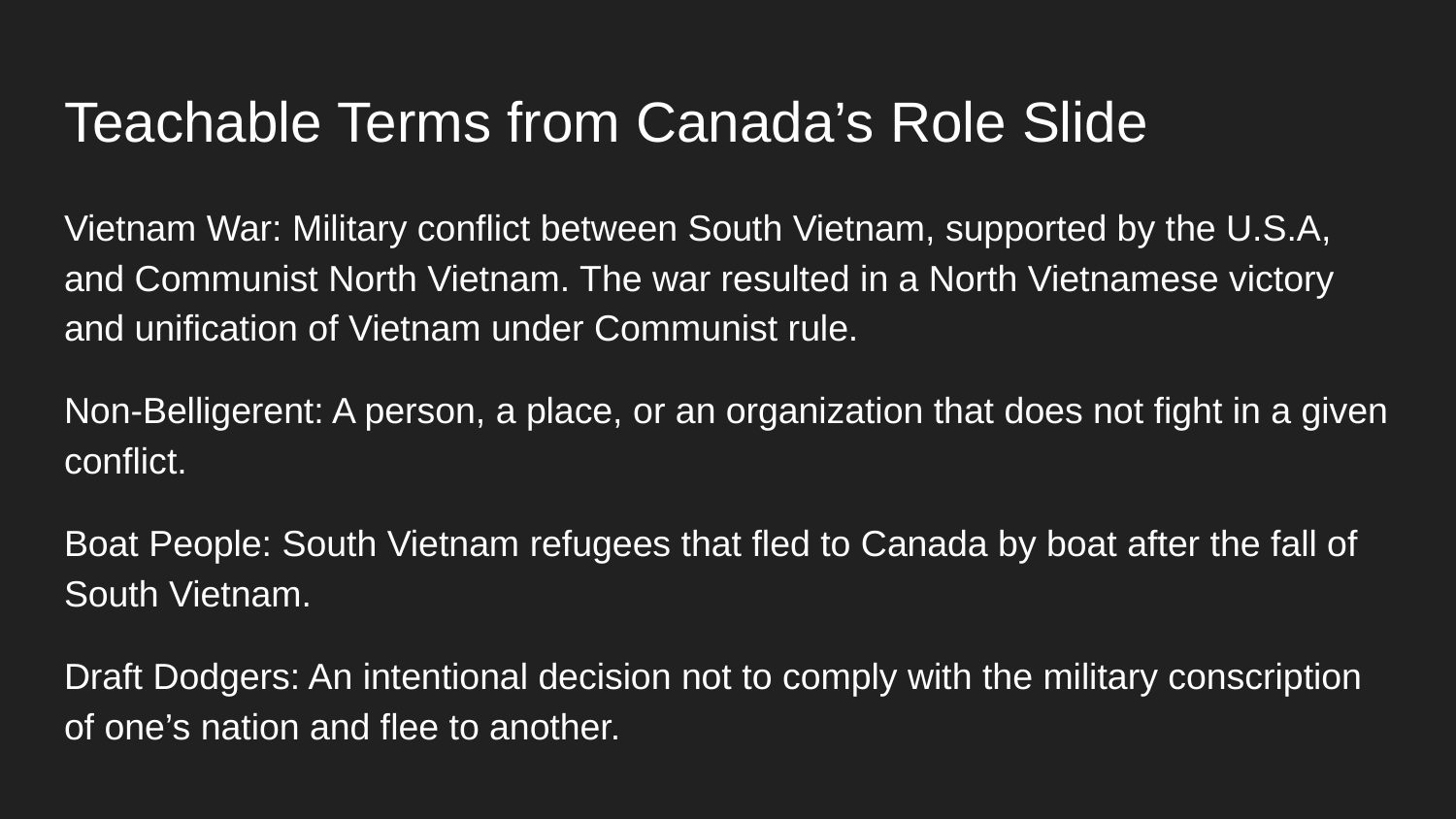

# Teachable Terms from Canada’s Role Slide
Vietnam War: Military conflict between South Vietnam, supported by the U.S.A, and Communist North Vietnam. The war resulted in a North Vietnamese victory and unification of Vietnam under Communist rule.
Non-Belligerent: A person, a place, or an organization that does not fight in a given conflict.
Boat People: South Vietnam refugees that fled to Canada by boat after the fall of South Vietnam.
Draft Dodgers: An intentional decision not to comply with the military conscription of one’s nation and flee to another.